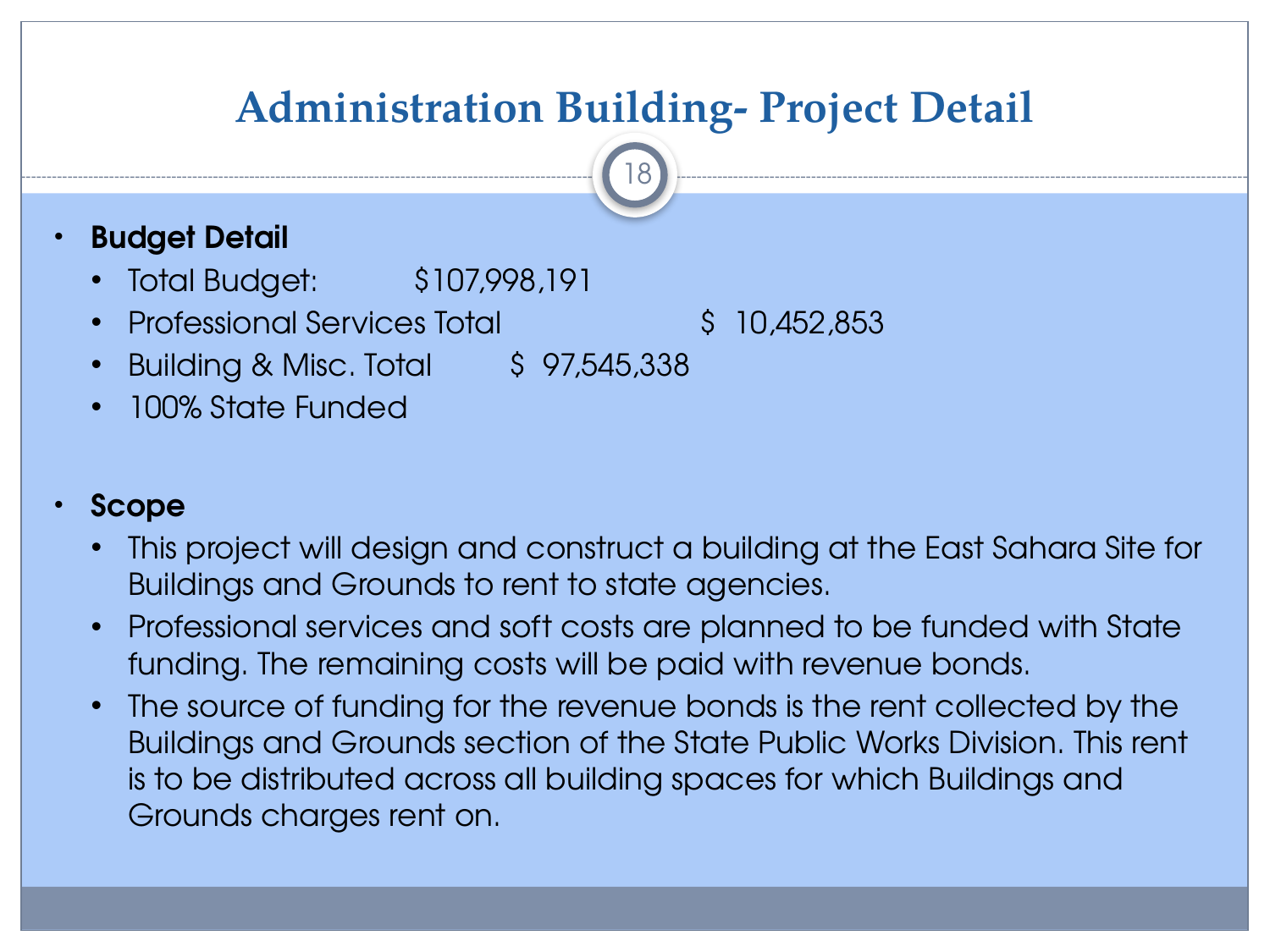

# Administration Building- Project Detail
18
Budget Detail
Total Budget: 			$107,998,191
Professional Services Total 	   	$  10,452,853
Building & Misc. Total 		$  97,545,338
100% State Funded

Scope
This project will design and construct a building at the East Sahara Site for Buildings and Grounds to rent to state agencies.
Professional services and soft costs are planned to be funded with State funding. The remaining costs will be paid with revenue bonds.
The source of funding for the revenue bonds is the rent collected by the Buildings and Grounds section of the State Public Works Division. This rent is to be distributed across all building spaces for which Buildings and Grounds charges rent on.